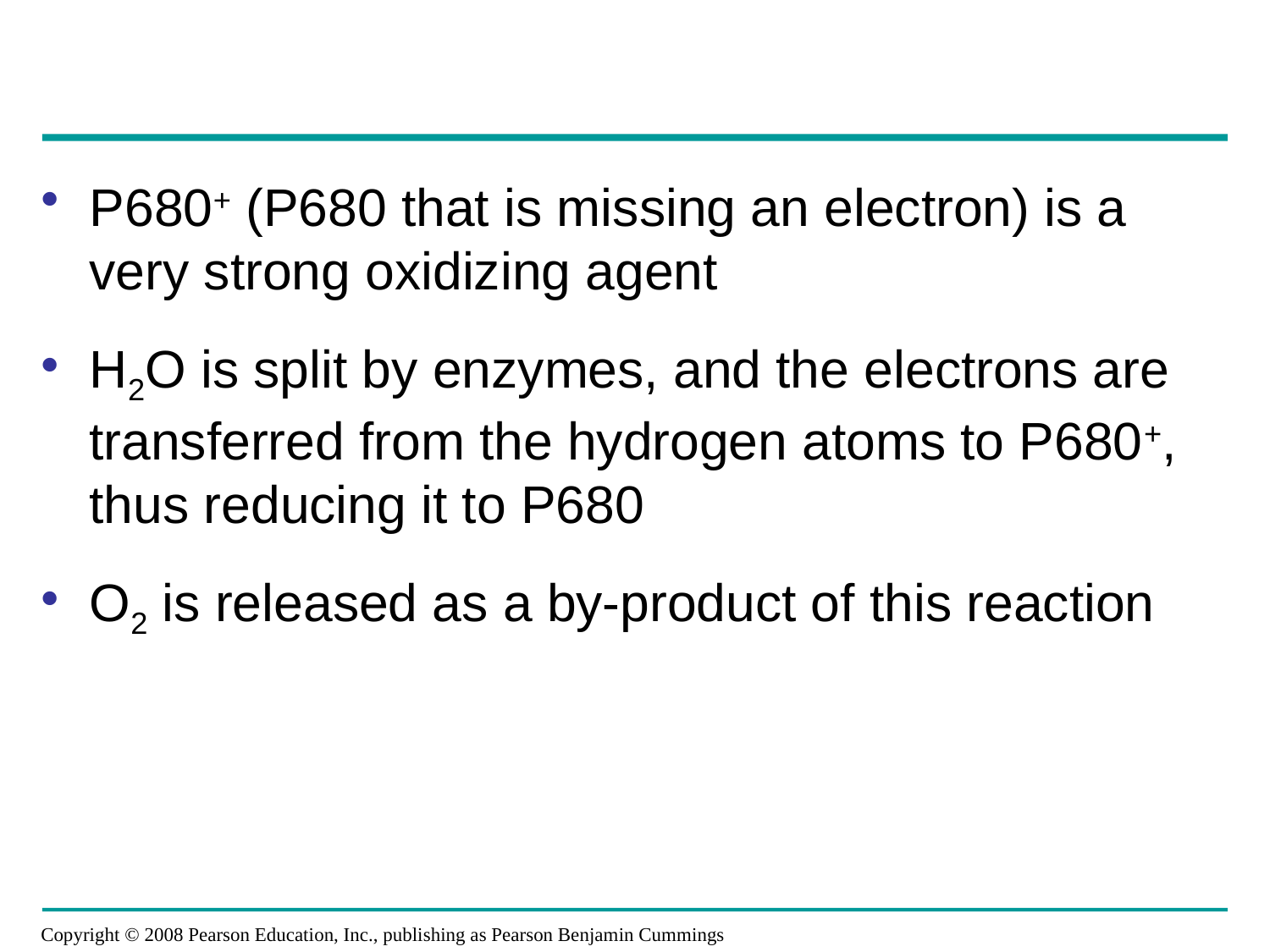

P680+ (P680 that is missing an electron) is a very strong oxidizing agent
H2O is split by enzymes, and the electrons are transferred from the hydrogen atoms to P680+, thus reducing it to P680
O2 is released as a by-product of this reaction

Copyright © 2008 Pearson Education, Inc., publishing as Pearson Benjamin Cummings